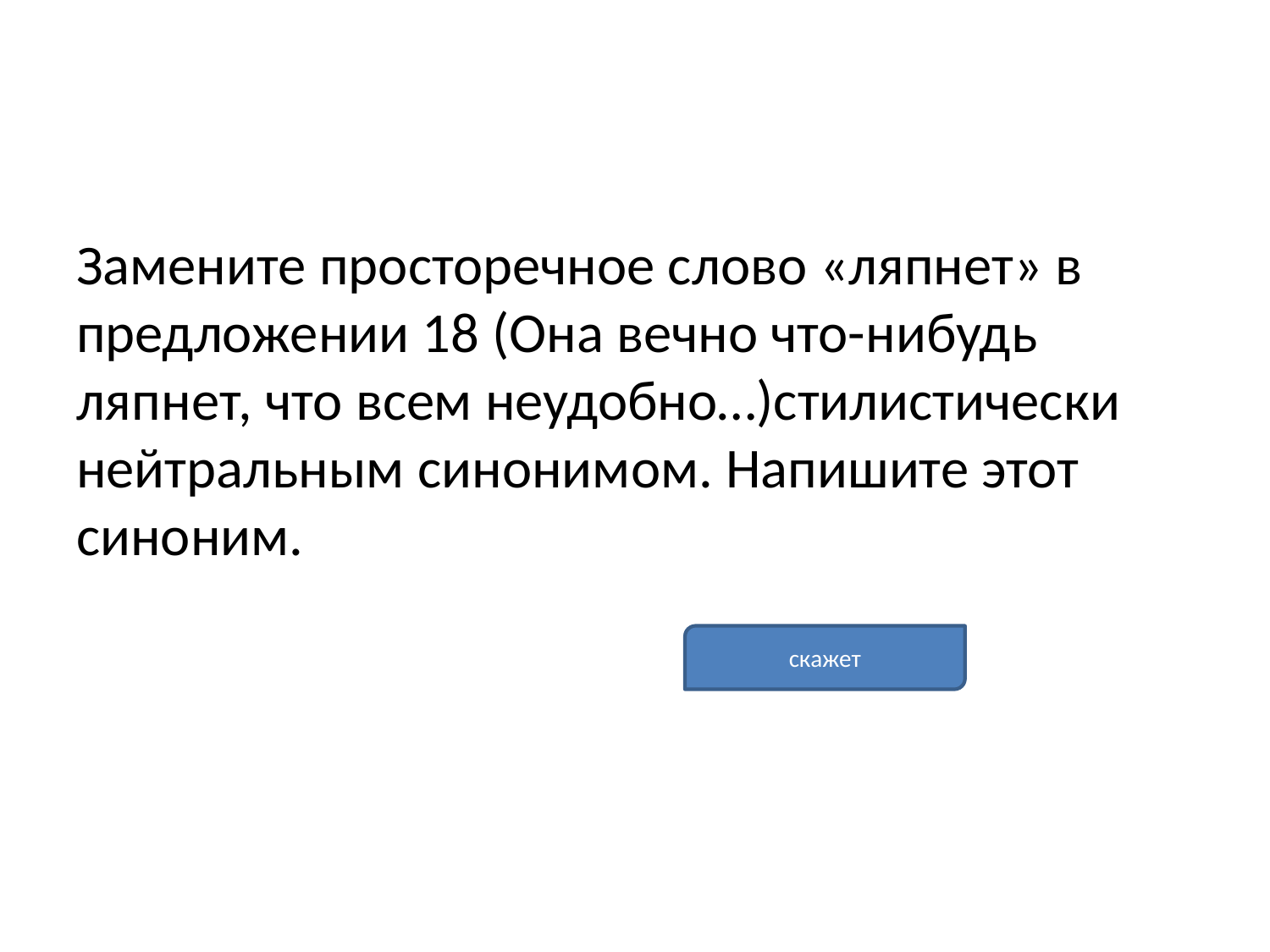

#
Замените просторечное слово «ляпнет» в предложении 18 (Она вечно что-нибудь ляпнет, что всем неудобно…)стилистически нейтральным синонимом. Напишите этот синоним.
скажет